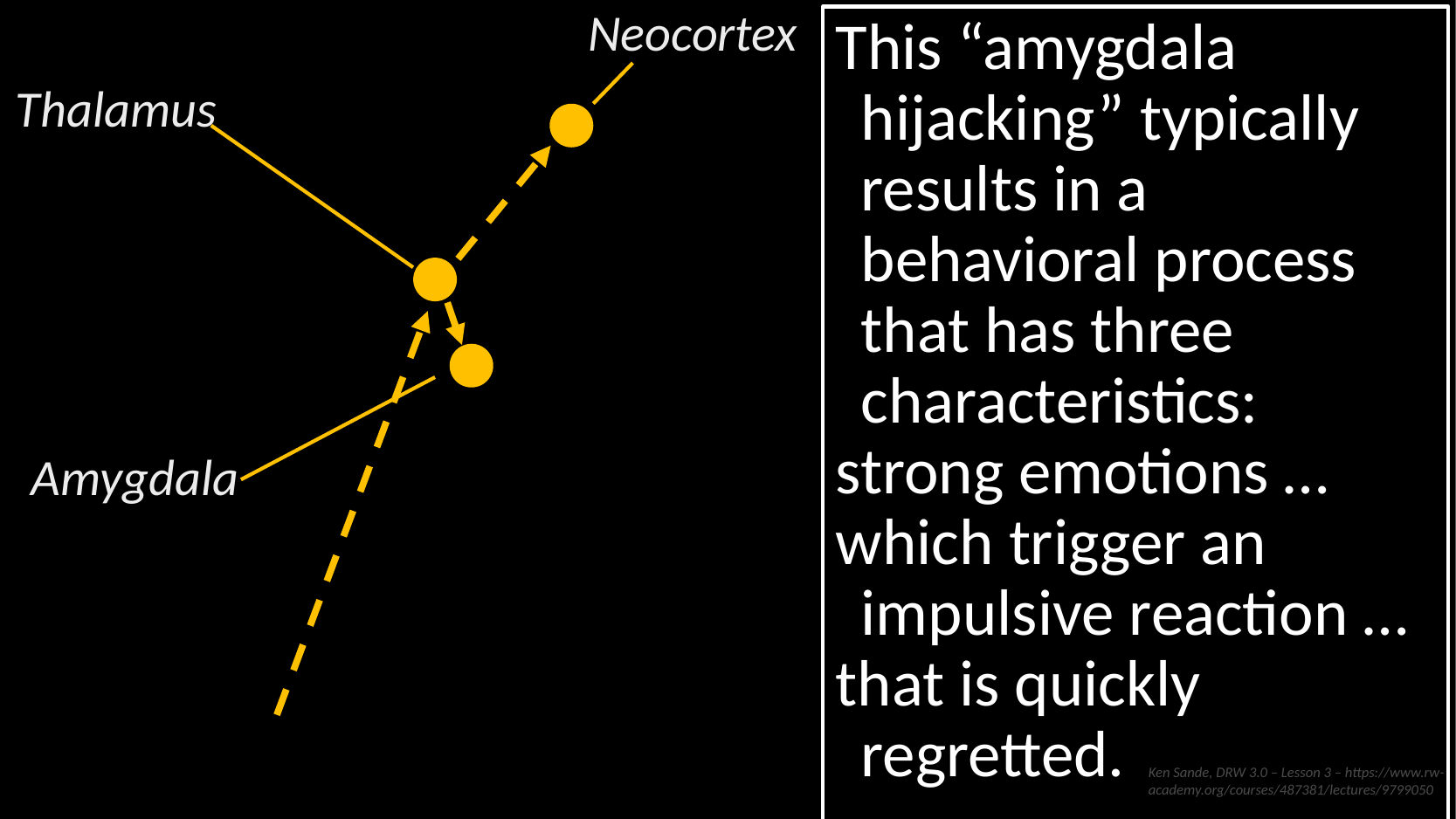

Neocortex

This “amygdala hijacking” typically results in a behavioral process that has three characteristics:
strong emotions …
which trigger an impulsive reaction …
that is quickly regretted.

Thalamus

Amygdala
Ken Sande, DRW 3.0 – Lesson 3 – https://www.rw-academy.org/courses/487381/lectures/9799050